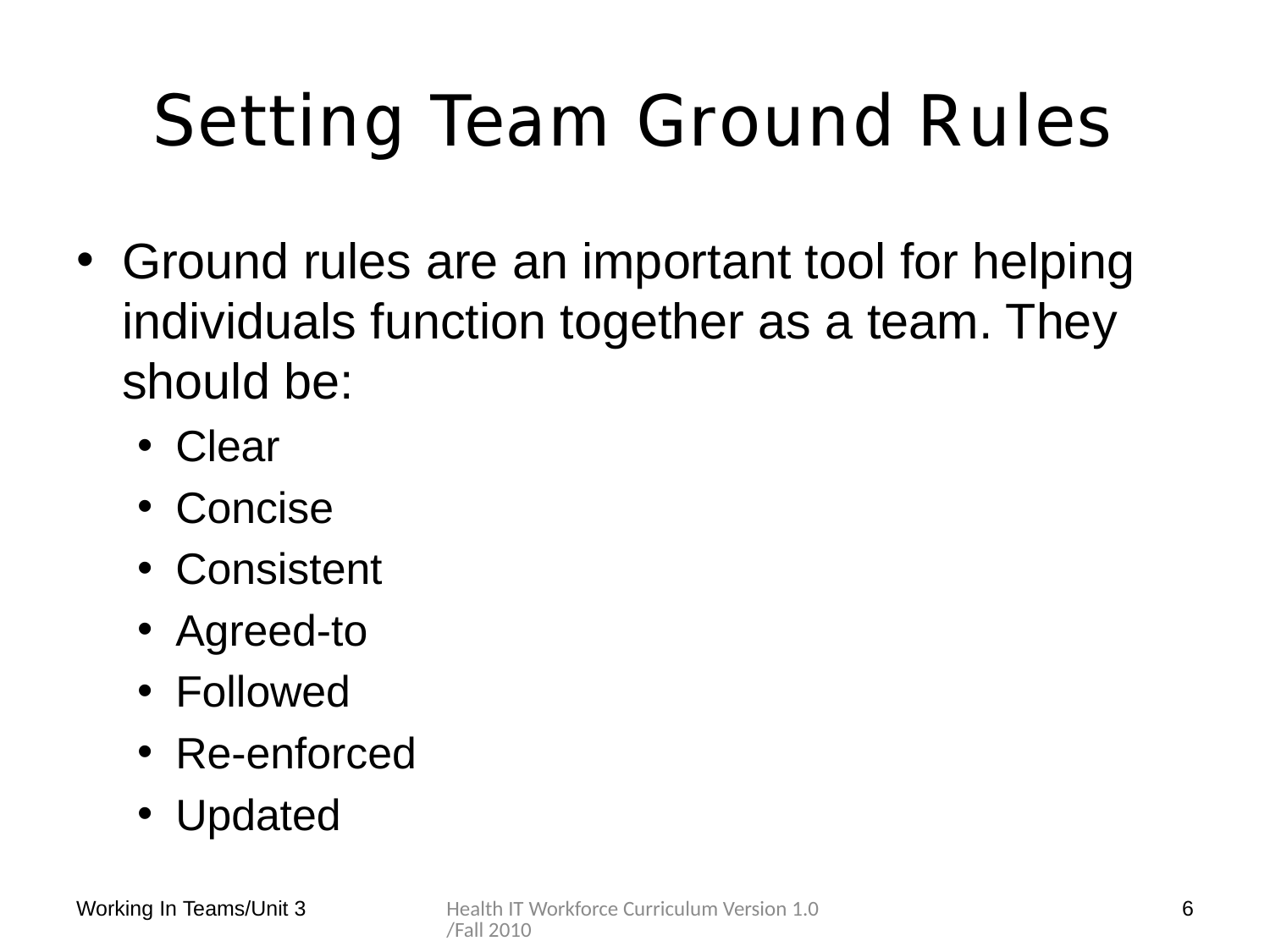

# Setting Team Ground Rules
Ground rules are an important tool for helping individuals function together as a team. They should be:
Clear
Concise
Consistent
Agreed-to
Followed
Re-enforced
Updated

Working In Teams/Unit 3
Health IT Workforce Curriculum Version 1.0/Fall 2010
6